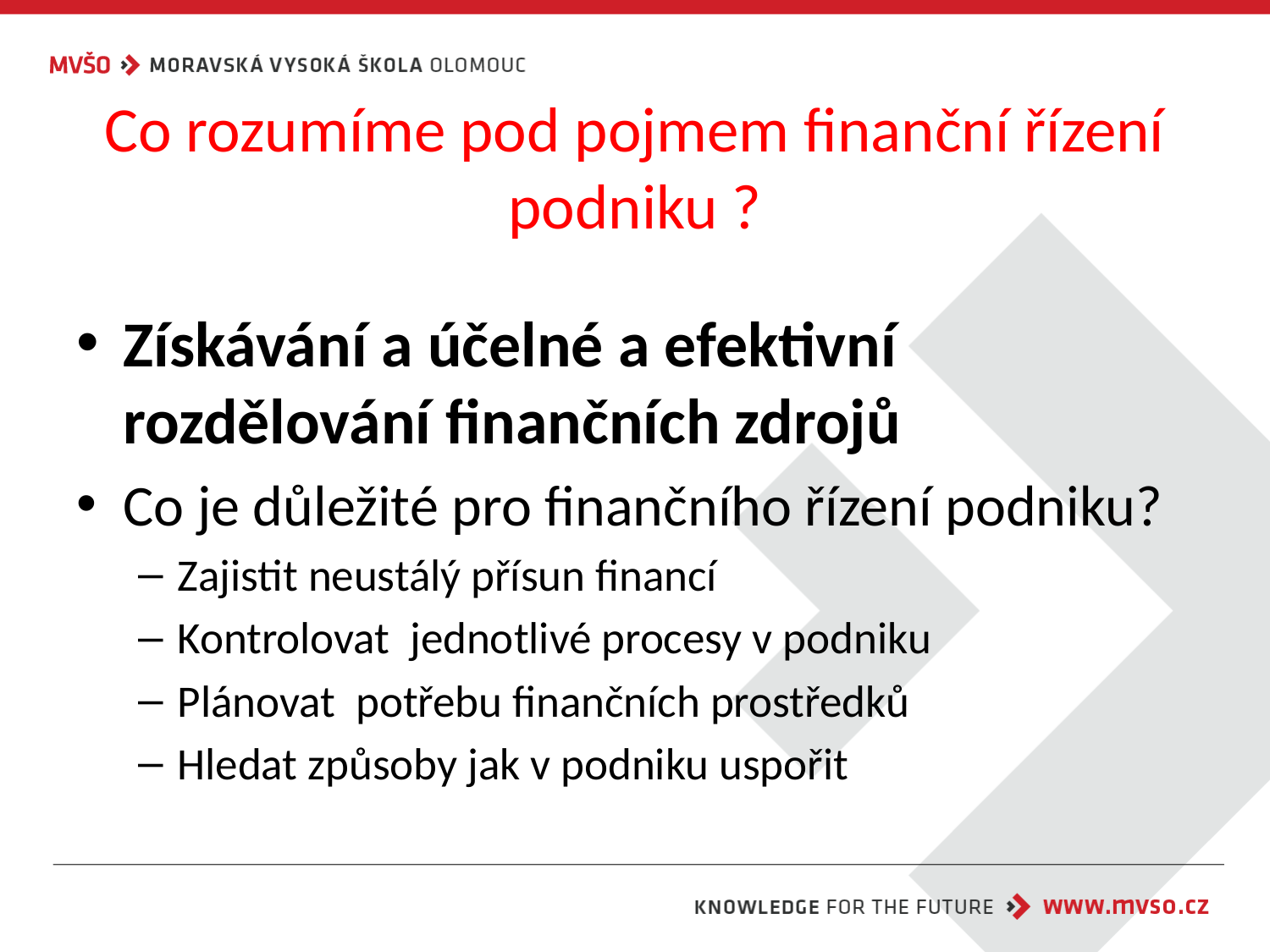

# Co rozumíme pod pojmem finanční řízení podniku ?

Získávání a účelné a efektivní rozdělování finančních zdrojů
Co je důležité pro finančního řízení podniku?
Zajistit neustálý přísun financí
Kontrolovat  jednotlivé procesy v podniku
Plánovat  potřebu finančních prostředků
Hledat způsoby jak v podniku uspořit